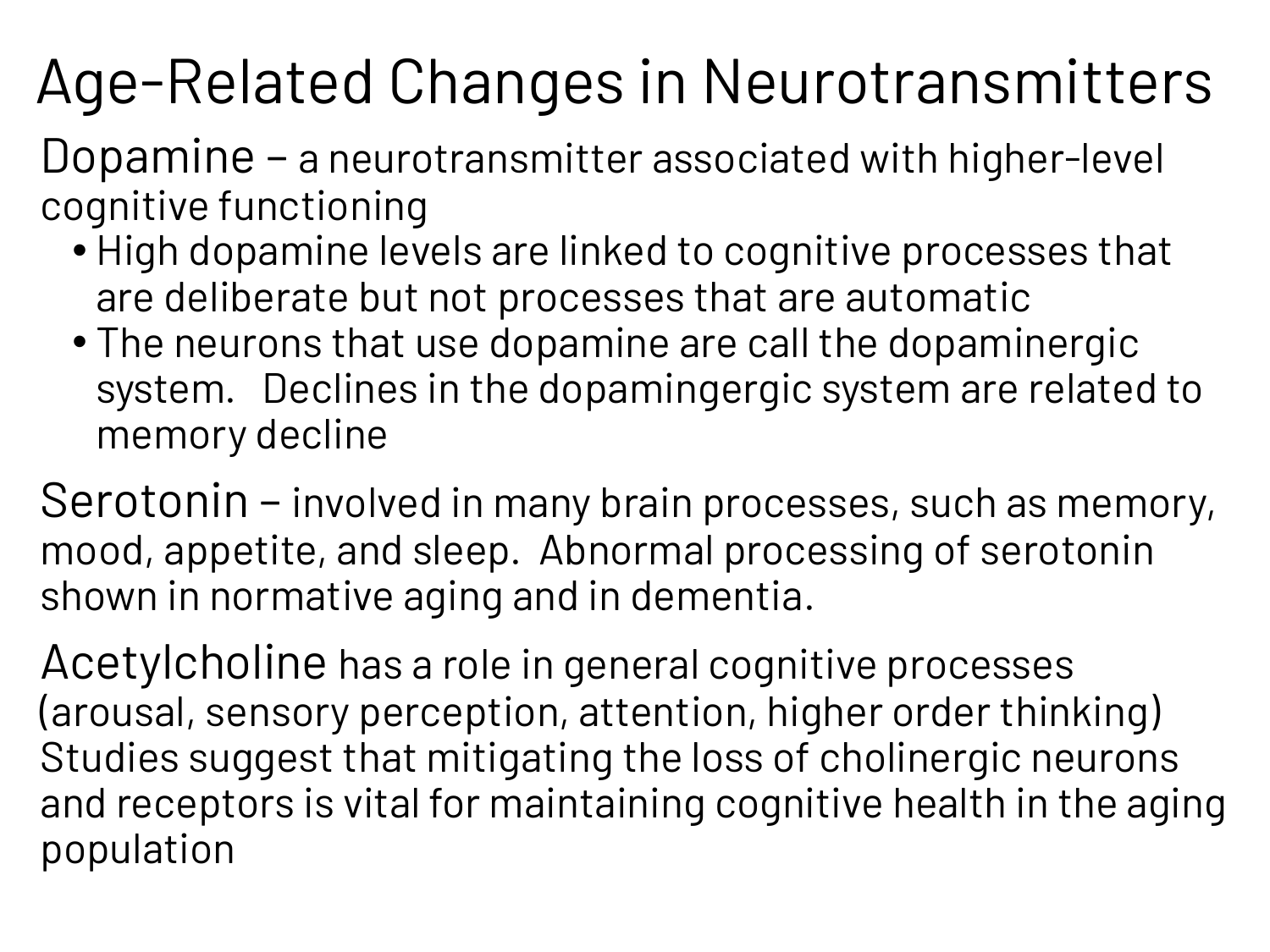

# Age-Related Changes in Neurotransmitters
Dopamine – a neurotransmitter associated with higher-level cognitive functioning
High dopamine levels are linked to cognitive processes that are deliberate but not processes that are automatic
The neurons that use dopamine are call the dopaminergic system.   Declines in the dopamingergic system are related to memory decline

Serotonin – involved in many brain processes, such as memory, mood, appetite, and sleep.  Abnormal processing of serotonin shown in normative aging and in dementia.

Acetylcholine has a role in general cognitive processes (arousal, sensory perception, attention, higher order thinking) Studies suggest that mitigating the loss of cholinergic neurons and receptors is vital for maintaining cognitive health in the aging population